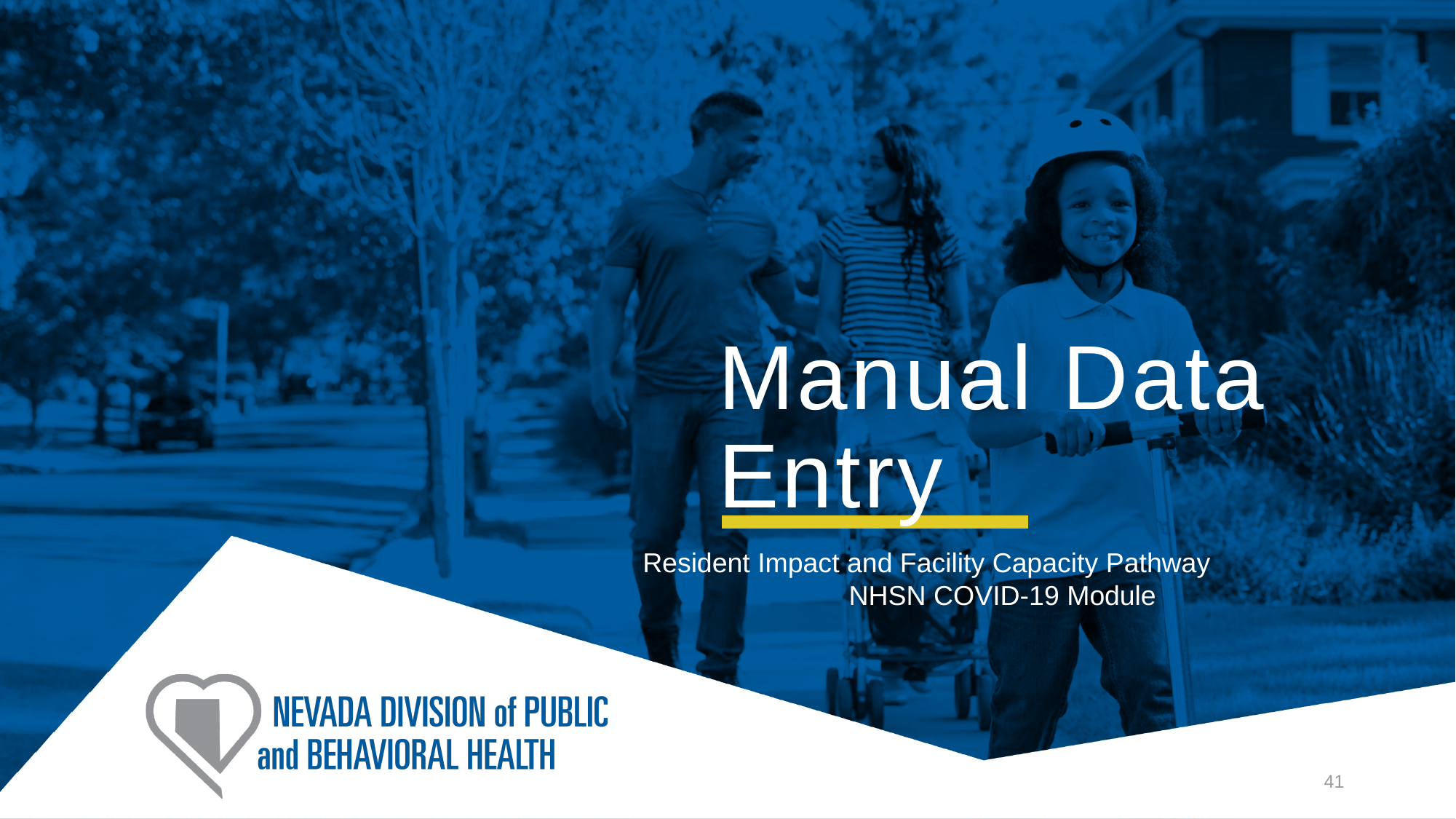

# Manual Data Entry
Resident Impact and Facility Capacity Pathway
NHSN COVID-19 Module
41